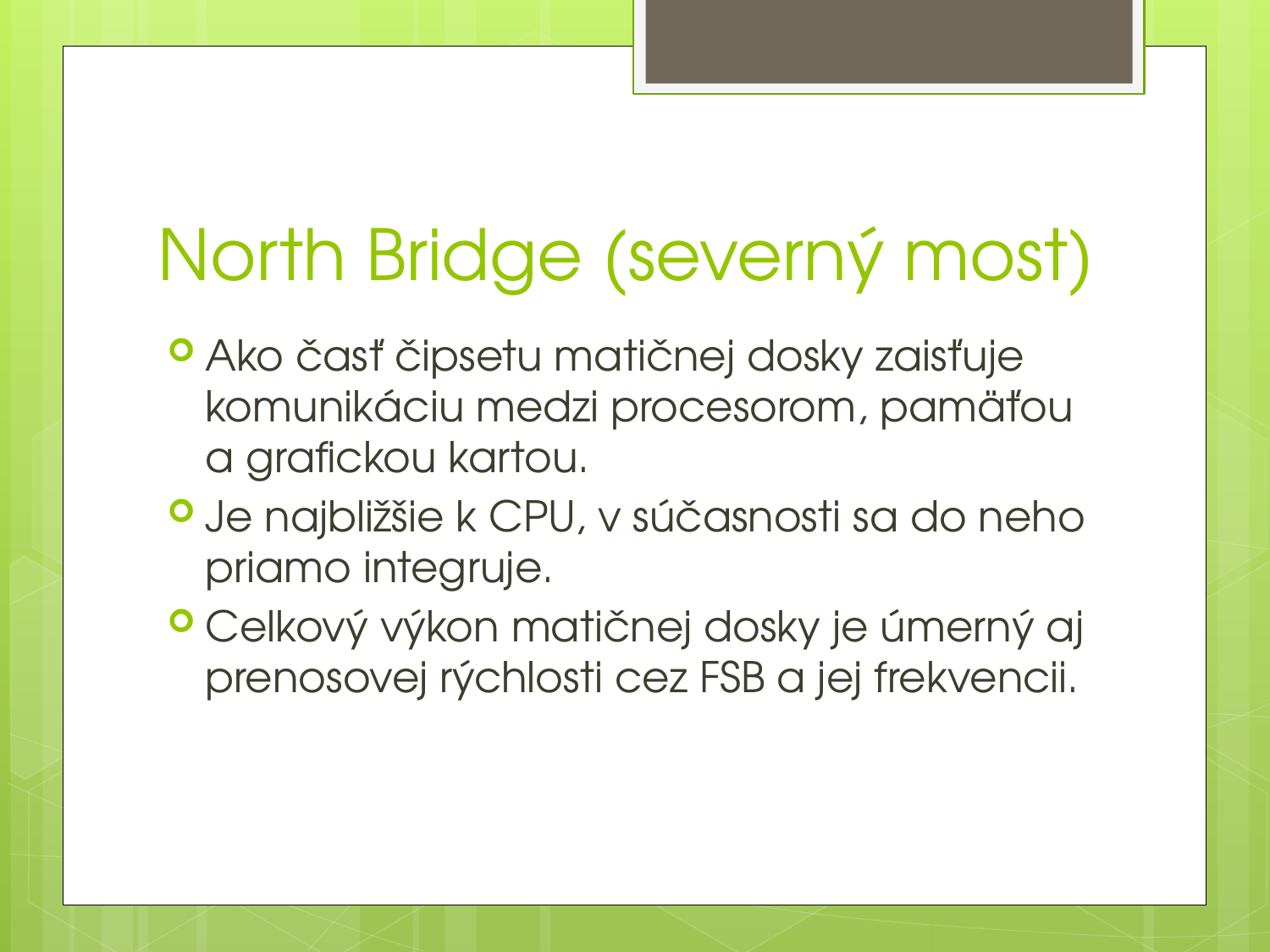

# North Bridge (severný most)
Ako časť čipsetu matičnej dosky zaisťuje komunikáciu medzi procesorom, pamäťou a grafickou kartou.
Je najbližšie k CPU, v súčasnosti sa do neho priamo integruje.
Celkový výkon matičnej dosky je úmerný aj prenosovej rýchlosti cez FSB a jej frekvencii.